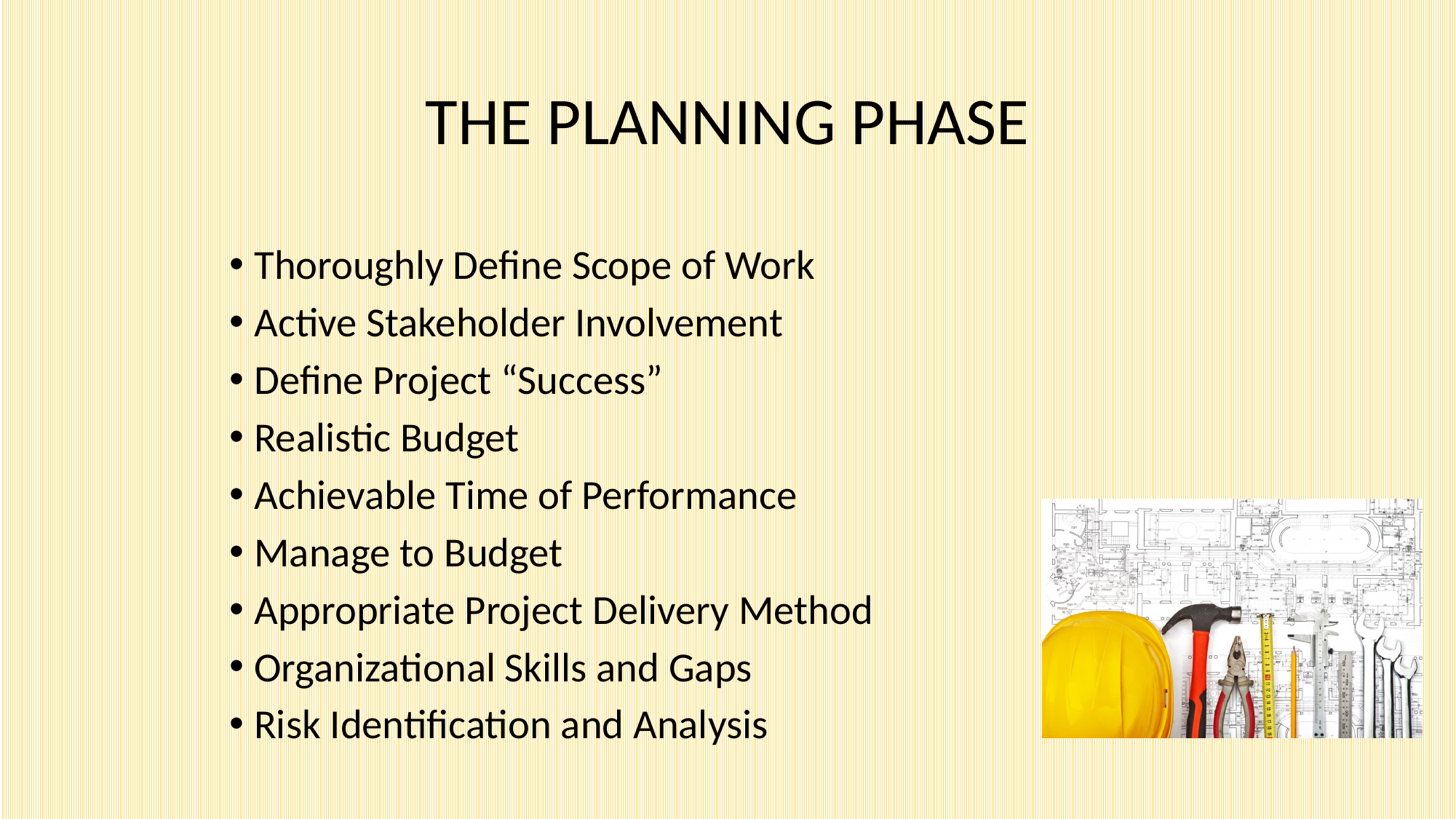

# THE PLANNING PHASE
Thoroughly Define Scope of Work
Active Stakeholder Involvement
Define Project “Success”
Realistic Budget
Achievable Time of Performance
Manage to Budget
Appropriate Project Delivery Method
Organizational Skills and Gaps
Risk Identification and Analysis